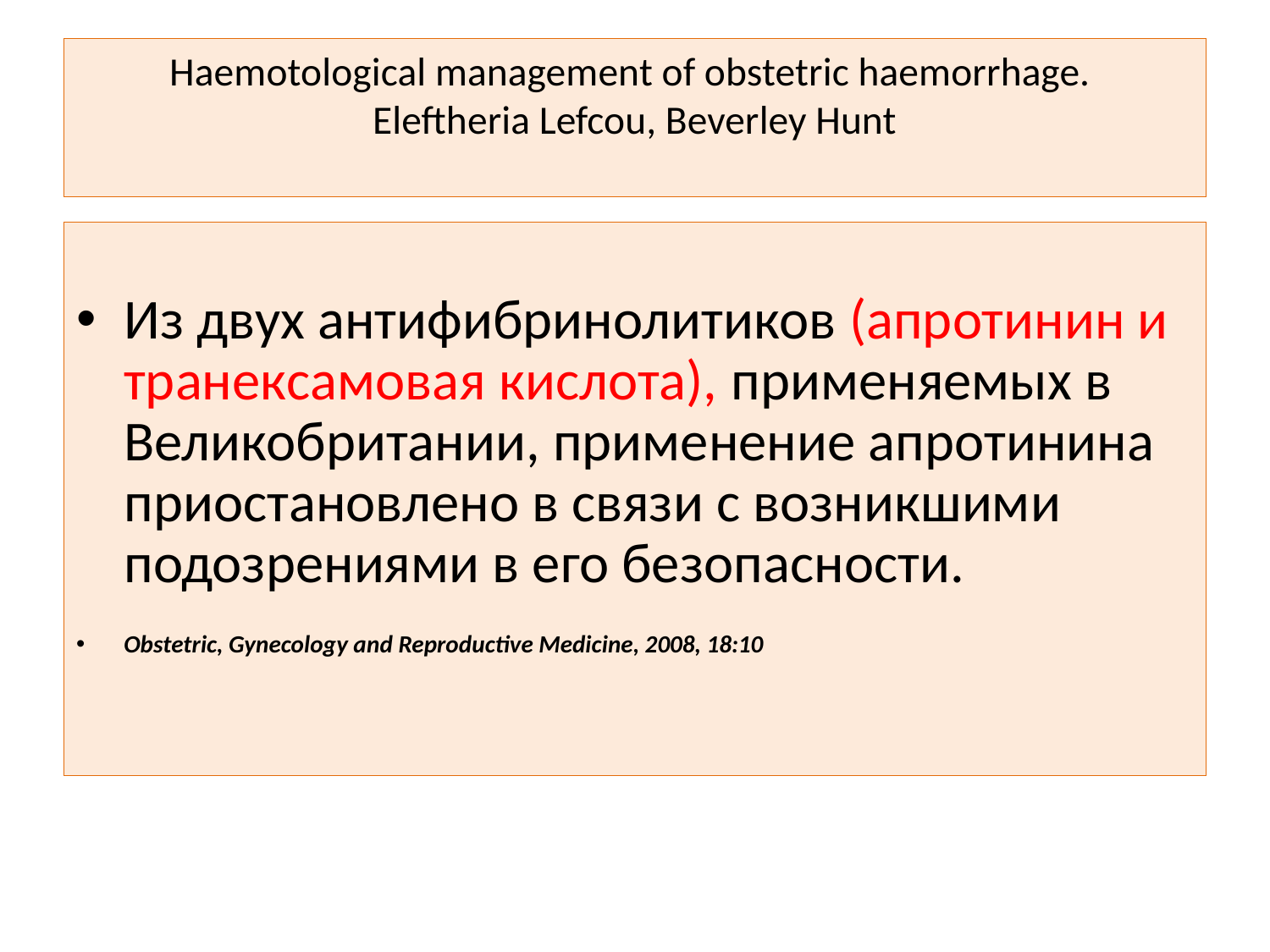

Haemotological management of obstetric haemorrhage.
Eleftheria Lefcou, Beverley Hunt

Из двух антифибринолитиков (апротинин и транексамовая кислота), применяемых в Великобритании, применение апротинина приостановлено в связи с возникшими подозрениями в его безопасности.

Obstetric, Gynecology and Reproductive Medicine, 2008, 18:10